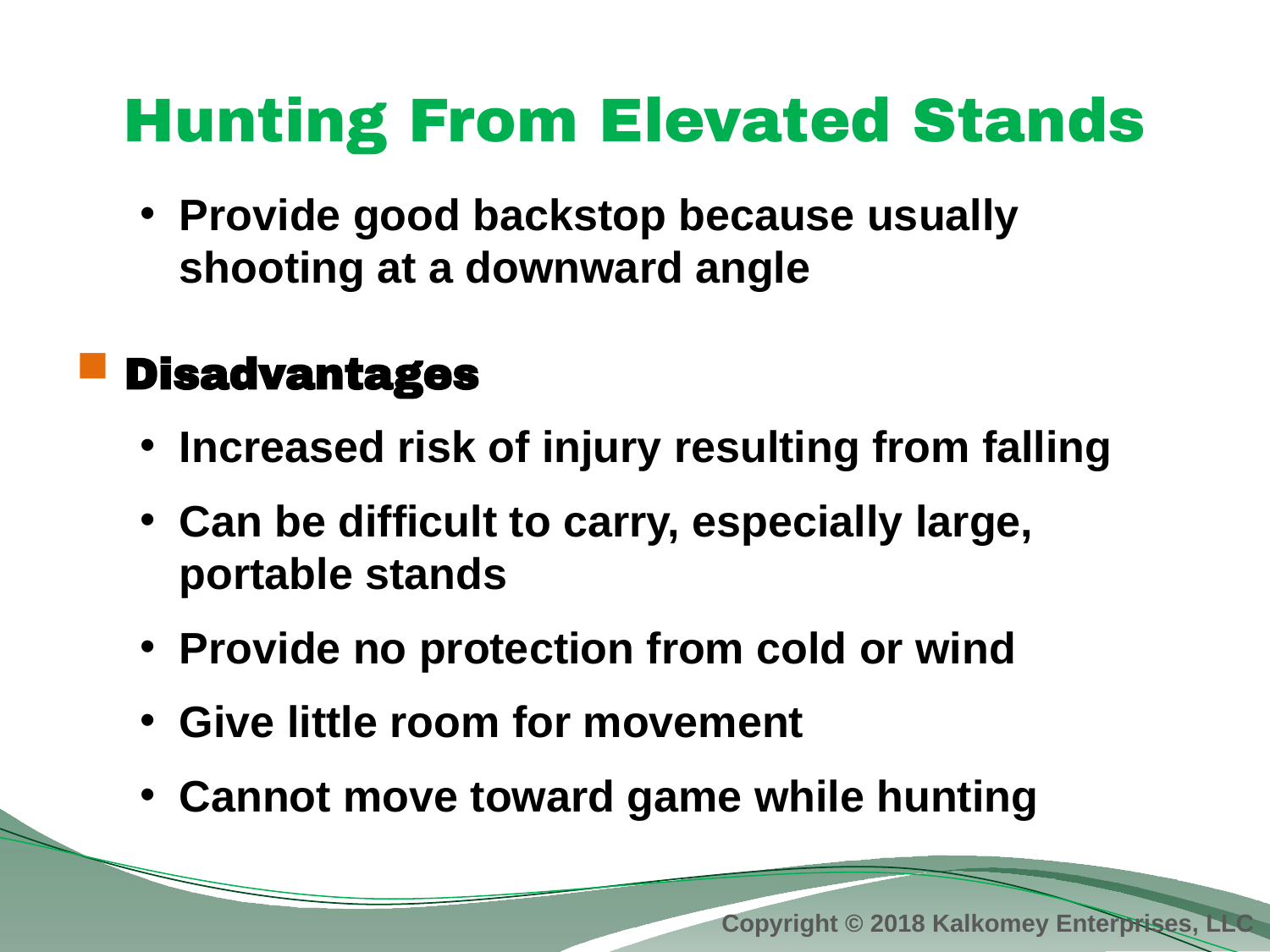

# Hunting From Elevated Stands
Provide good backstop because usually shooting at a downward angle
Disadvantages
Increased risk of injury resulting from falling
Can be difficult to carry, especially large, portable stands
Provide no protection from cold or wind
Give little room for movement
Cannot move toward game while hunting